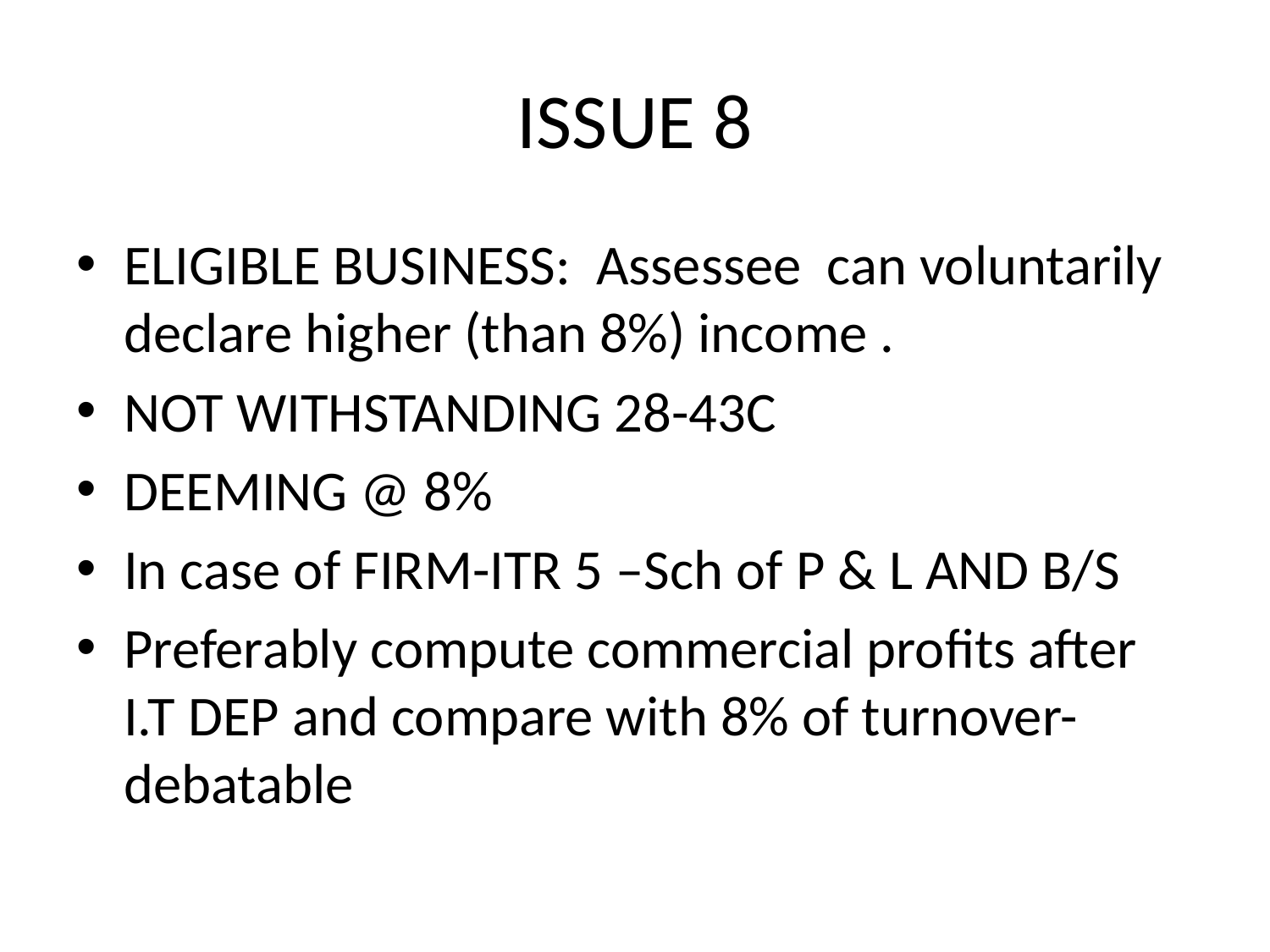

# ISSUE 8
ELIGIBLE BUSINESS:  Assessee  can voluntarily declare higher (than 8%) income .
NOT WITHSTANDING 28-43C
DEEMING @ 8%
In case of FIRM-ITR 5 –Sch of P & L AND B/S
Preferably compute commercial profits after I.T DEP and compare with 8% of turnover-debatable